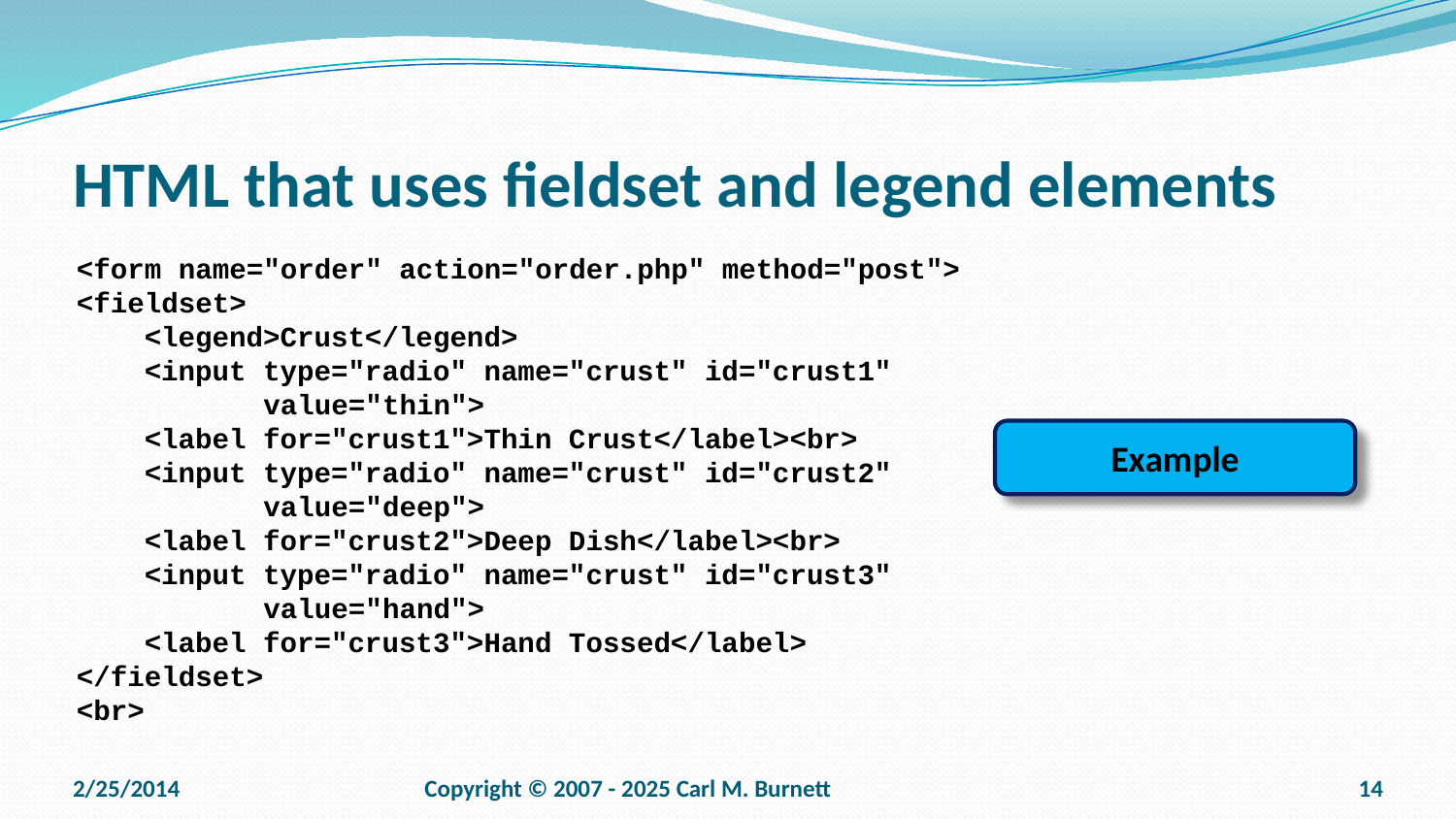

# HTML that uses fieldset and legend elements
<form name="order" action="order.php" method="post">
<fieldset>
    <legend>Crust</legend>
    <input type="radio" name="crust" id="crust1"
           value="thin">
    <label for="crust1">Thin Crust</label><br>
    <input type="radio" name="crust" id="crust2"
           value="deep">
    <label for="crust2">Deep Dish</label><br>
    <input type="radio" name="crust" id="crust3"
           value="hand">
    <label for="crust3">Hand Tossed</label>
</fieldset>
<br>
Example
2/25/2014
Copyright © 2007 - 2025 Carl M. Burnett
14